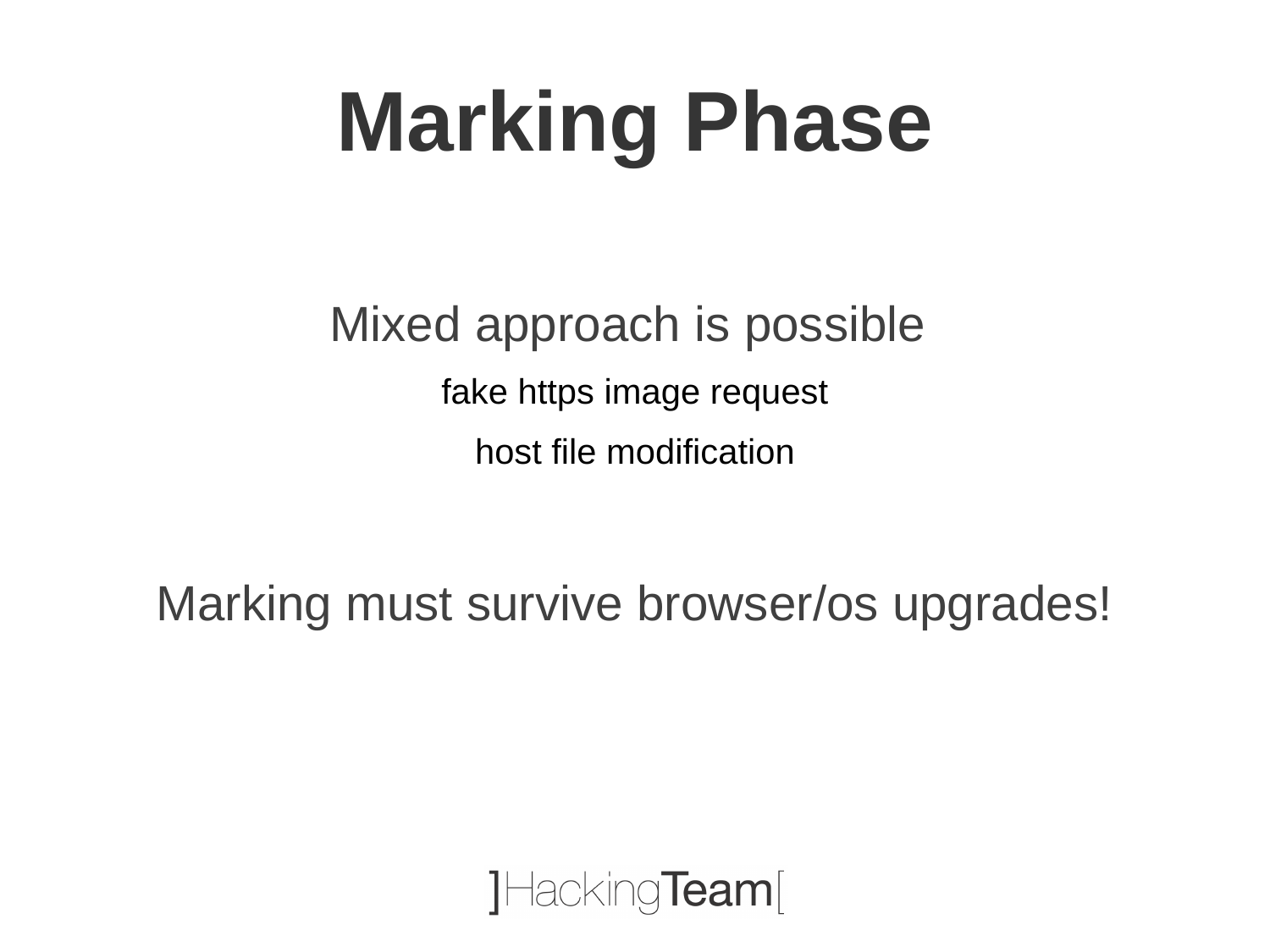

# Marking Phase

Mixed approach is possible
fake https image request
host file modification

Marking must survive browser/os upgrades!